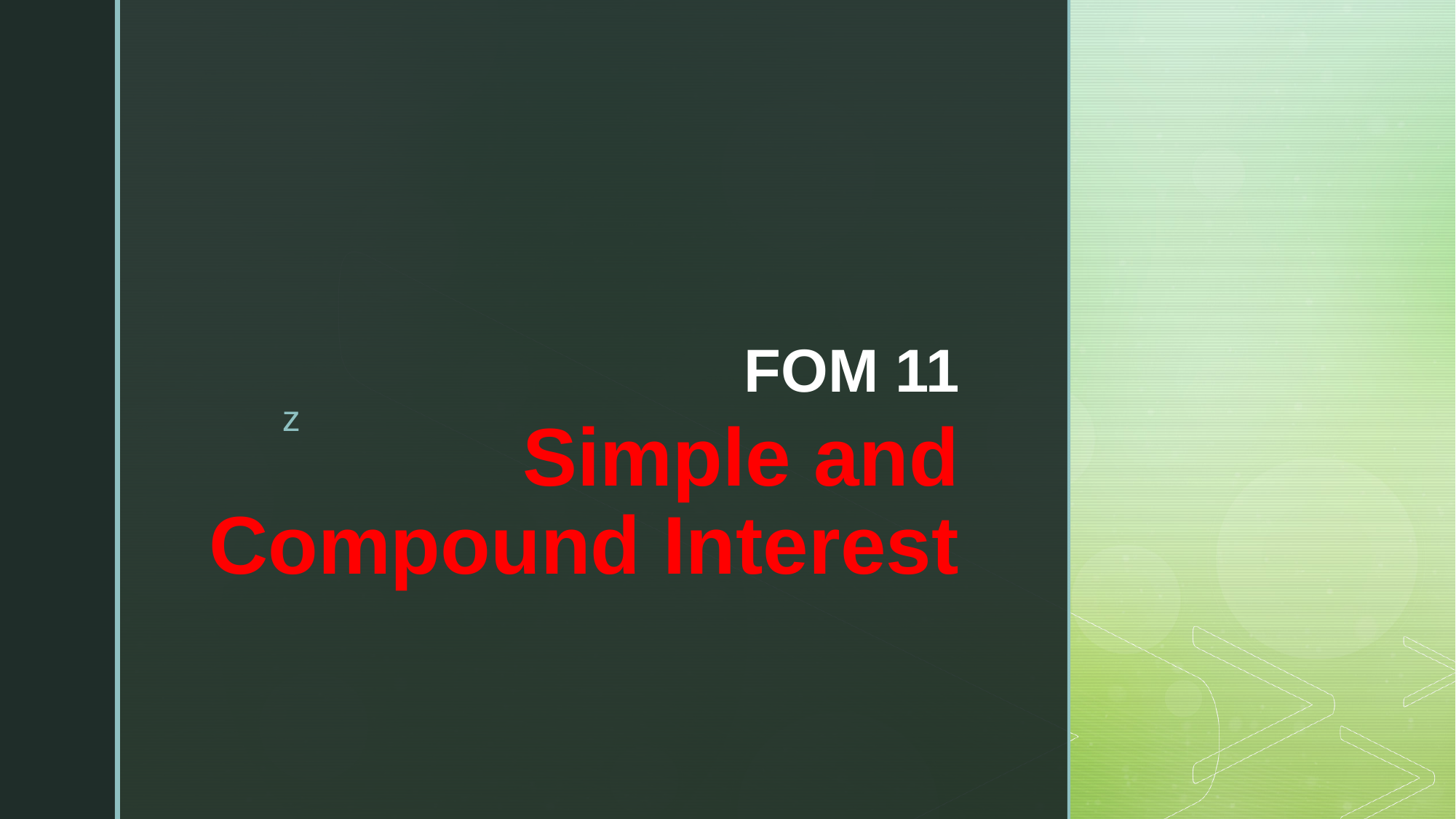

FOM 11
# Simple and Compound Interest